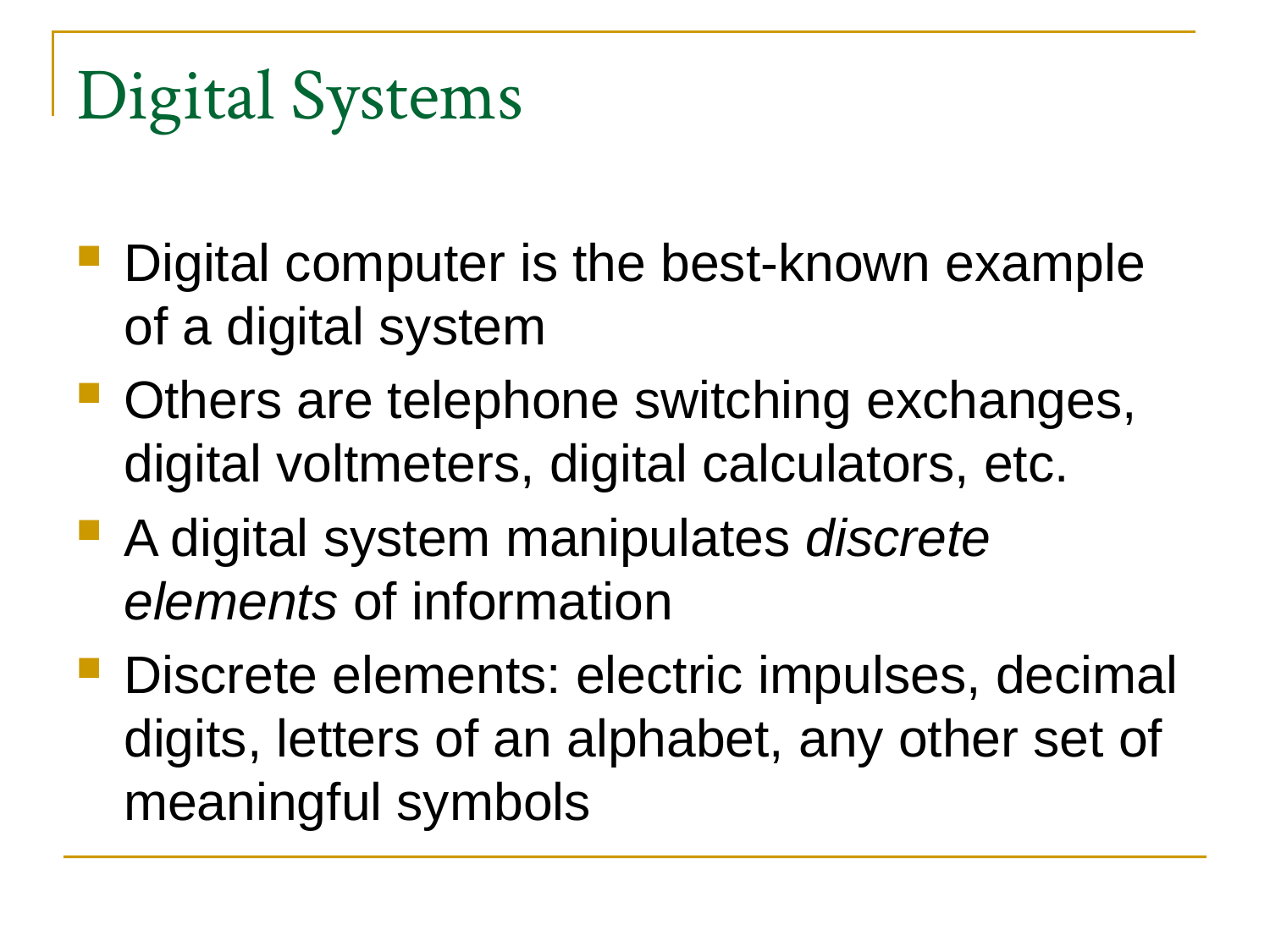

# Digital Systems
Digital computer is the best-known example of a digital system
Others are telephone switching exchanges, digital voltmeters, digital calculators, etc.
A digital system manipulates discrete elements of information
Discrete elements: electric impulses, decimal digits, letters of an alphabet, any other set of meaningful symbols